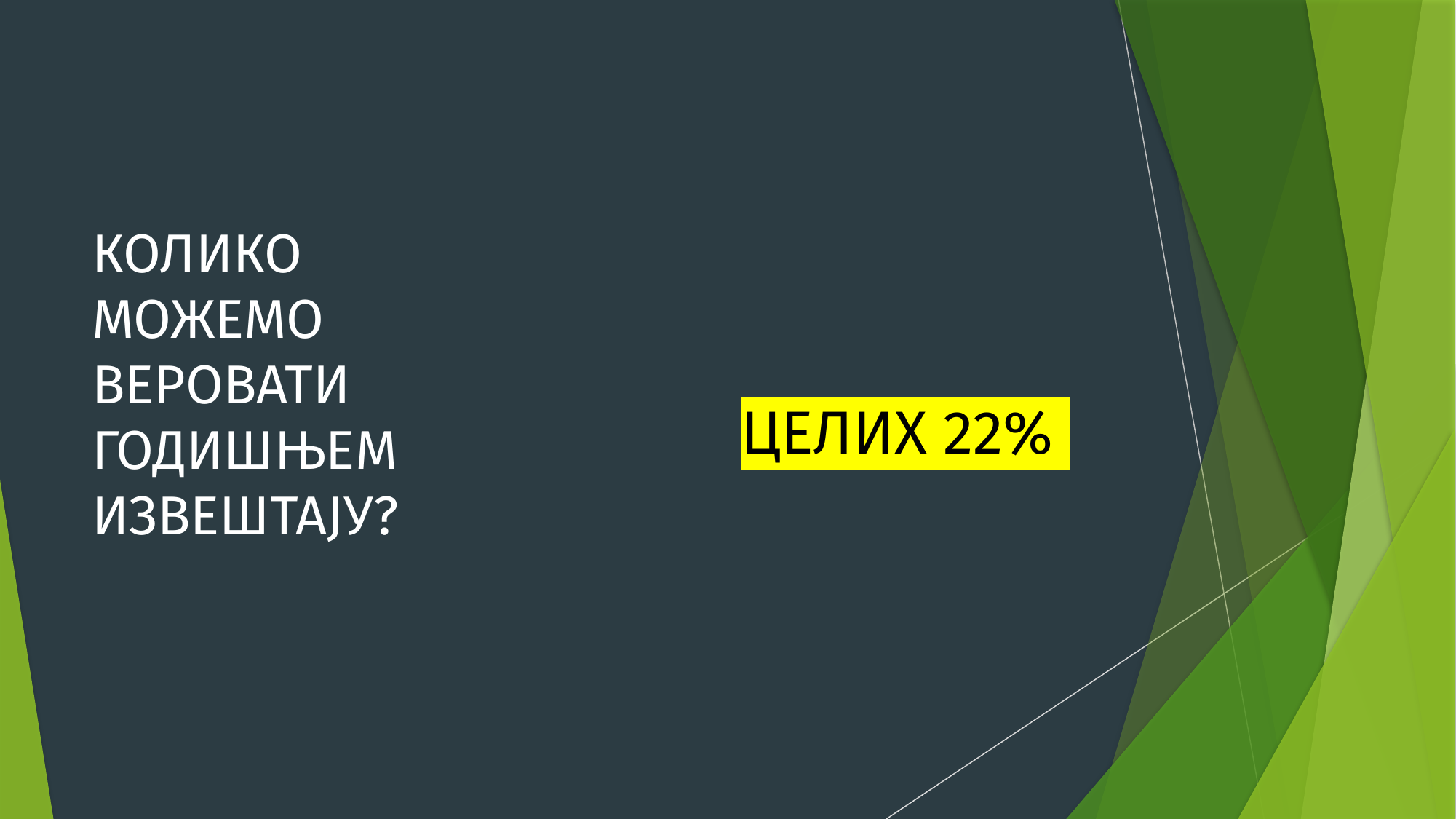

# КОЛИКО МОЖЕМО ВЕРОВАТИ ГОДИШЊЕМ ИЗВЕШТАЈУ?

ЦЕЛИХ 22%